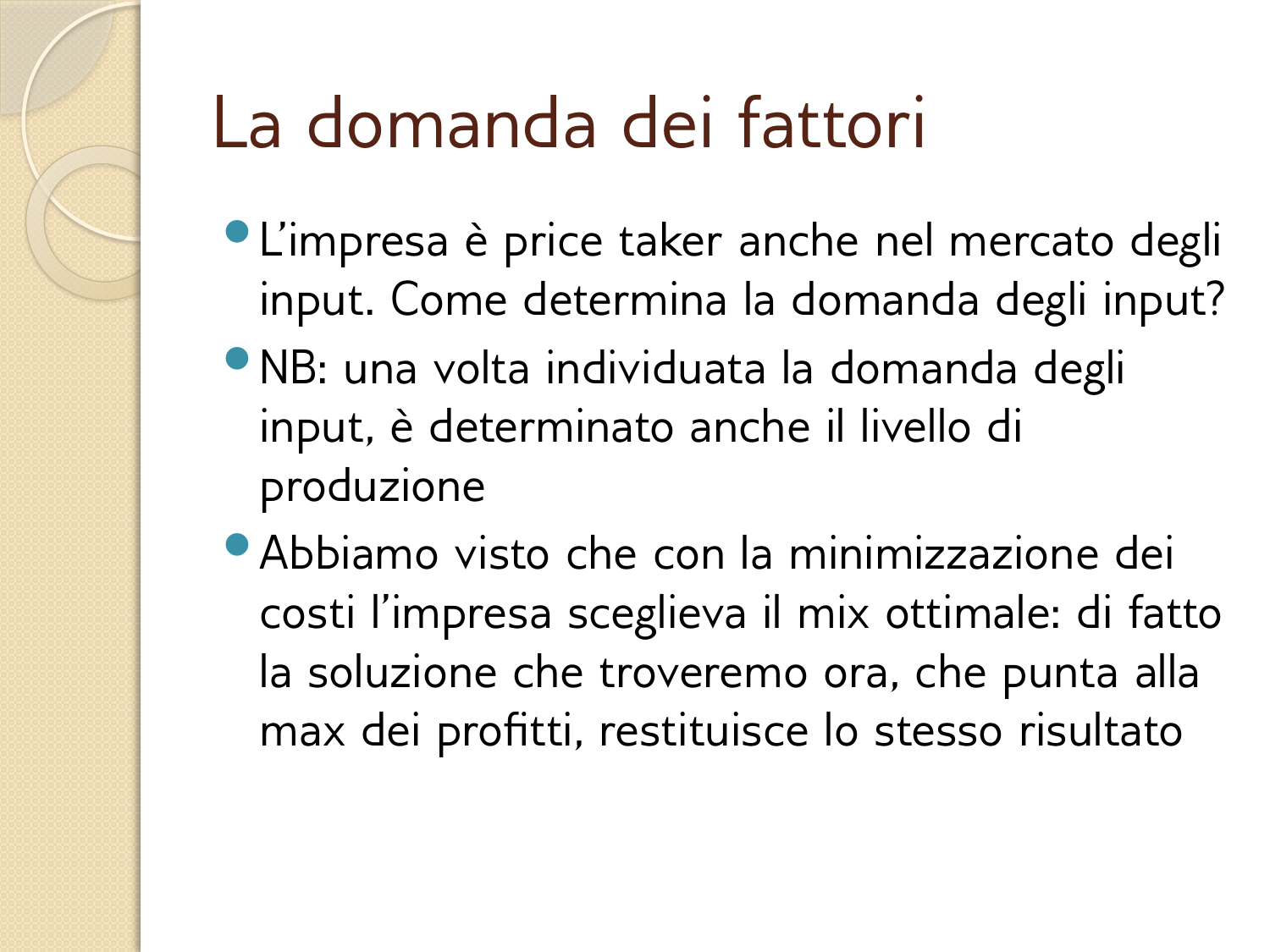

# La domanda dei fattori
L’impresa è price taker anche nel mercato degli input. Come determina la domanda degli input?
NB: una volta individuata la domanda degli input, è determinato anche il livello di produzione
Abbiamo visto che con la minimizzazione dei costi l’impresa sceglieva il mix ottimale: di fatto la soluzione che troveremo ora, che punta alla max dei profitti, restituisce lo stesso risultato